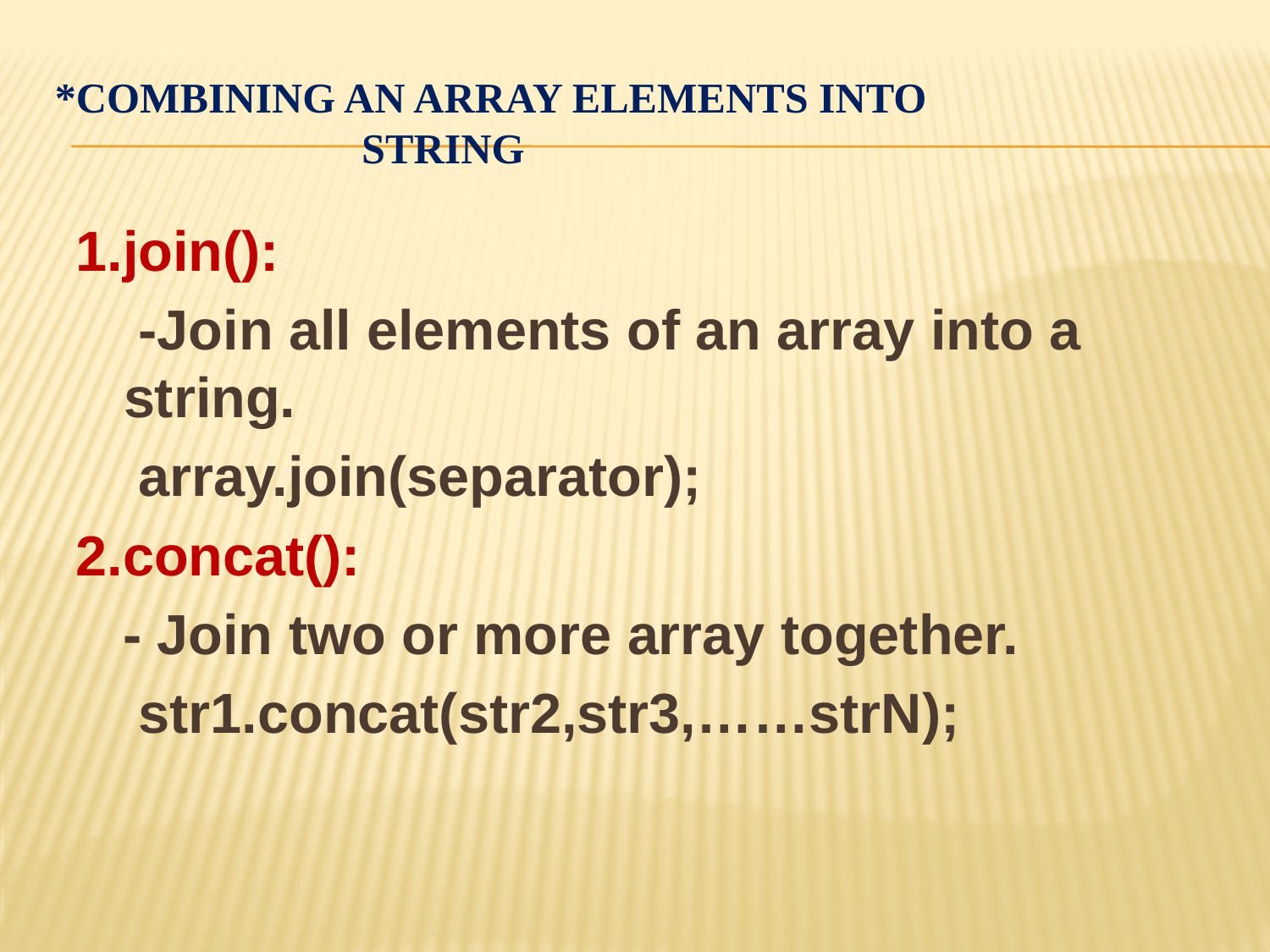

# *Combining an array elements into String
1.join():
    -Join all elements of an array into a string.
    array.join(separator);
2.concat():
   - Join two or more array together.
    str1.concat(str2,str3,……strN);